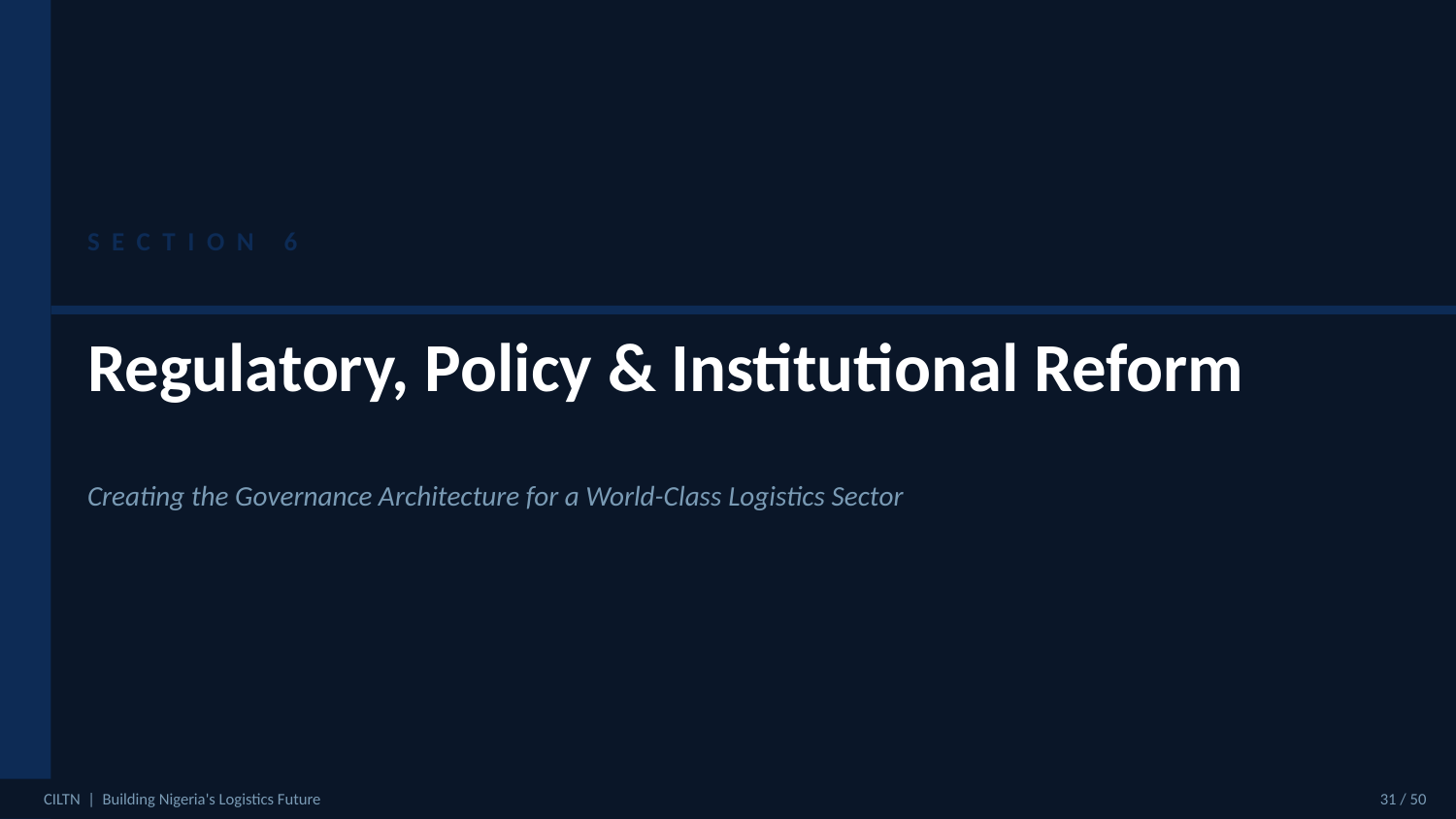

SECTION 6
Regulatory, Policy & Institutional Reform

Creating the Governance Architecture for a World-Class Logistics Sector

CILTN  |  Building Nigeria's Logistics Future
31 / 50